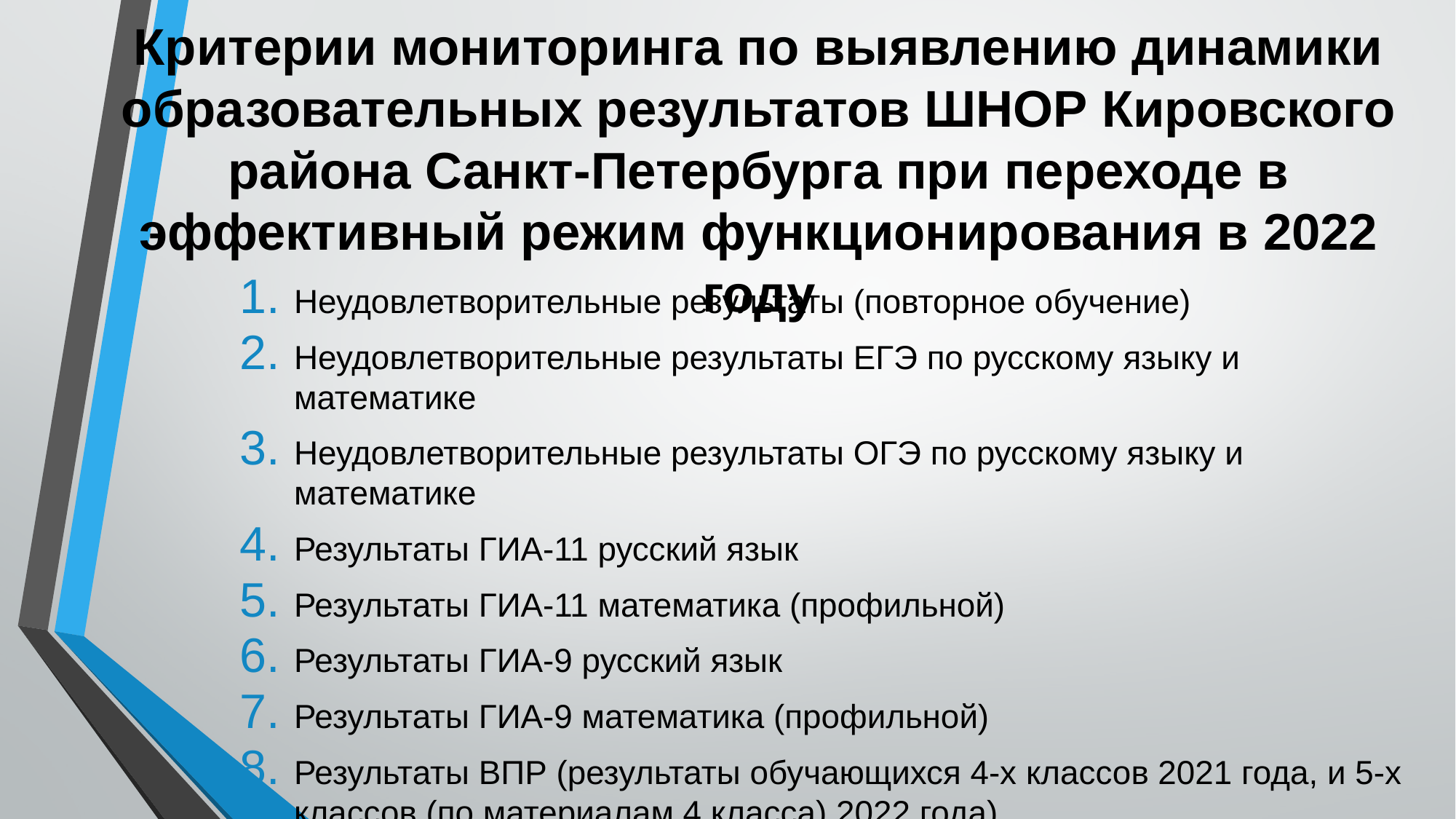

# Критерии мониторинга по выявлению динамики образовательных результатов ШНОР Кировского района Санкт-Петербурга при переходе в эффективный режим функционирования в 2022 году
Неудовлетворительные результаты (повторное обучение)
Неудовлетворительные результаты ЕГЭ по русскому языку и математике
Неудовлетворительные результаты ОГЭ по русскому языку и математике
Результаты ГИА-11 русский язык
Результаты ГИА-11 математика (профильной)
Результаты ГИА-9 русский язык
Результаты ГИА-9 математика (профильной)
Результаты ВПР (результаты обучающихся 4-х классов 2021 года, и 5-х классов (по материалам 4 класса) 2022 года)